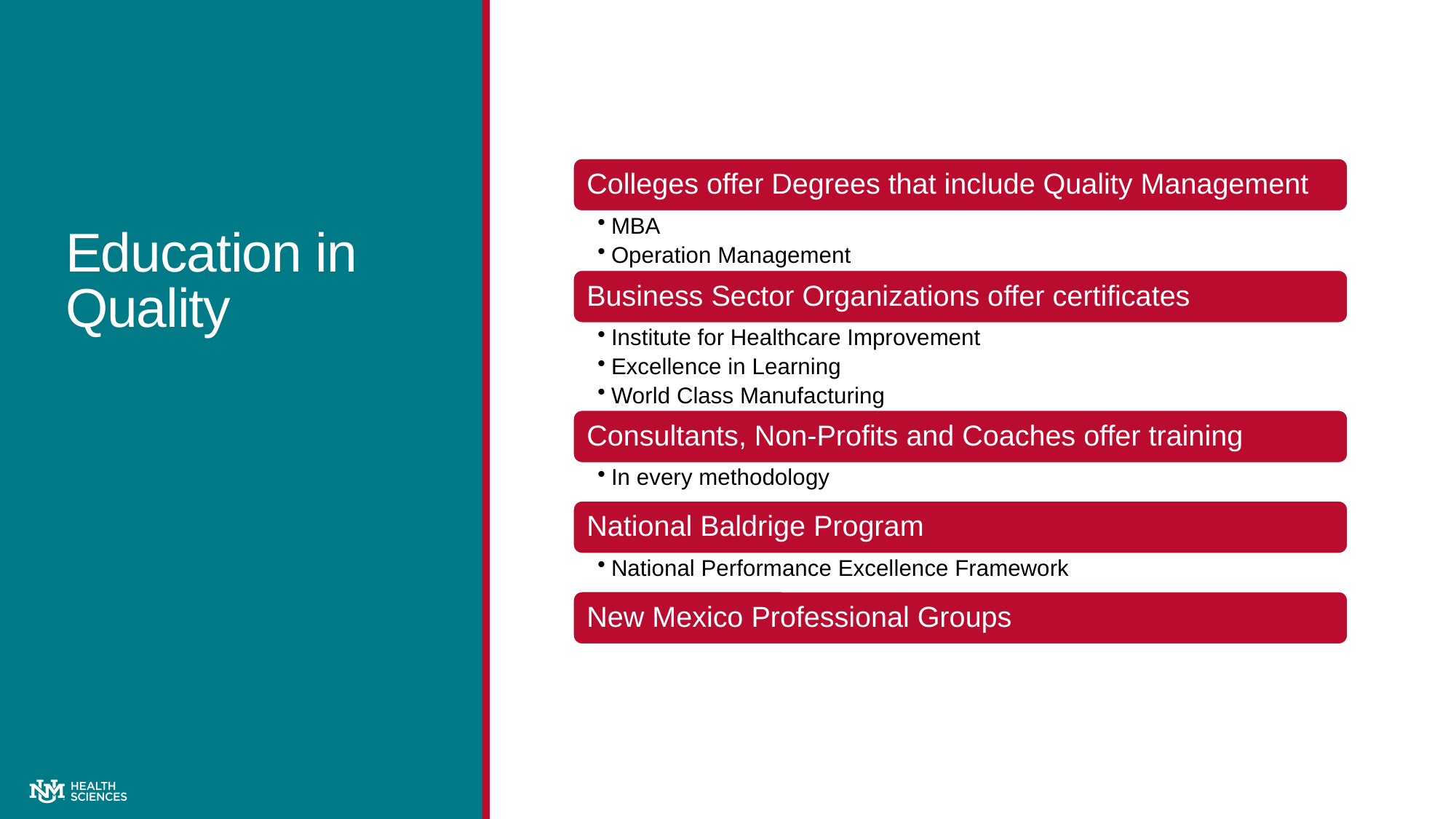

# Education in Quality
Colleges offer Degrees that include Quality Management
MBA
Operation Management
Business Sector Organizations offer certificates
Institute for Healthcare Improvement
Excellence in Learning
World Class Manufacturing
Consultants, Non-Profits and Coaches offer training
In every methodology
National Baldrige Program
National Performance Excellence Framework
New Mexico Professional Groups